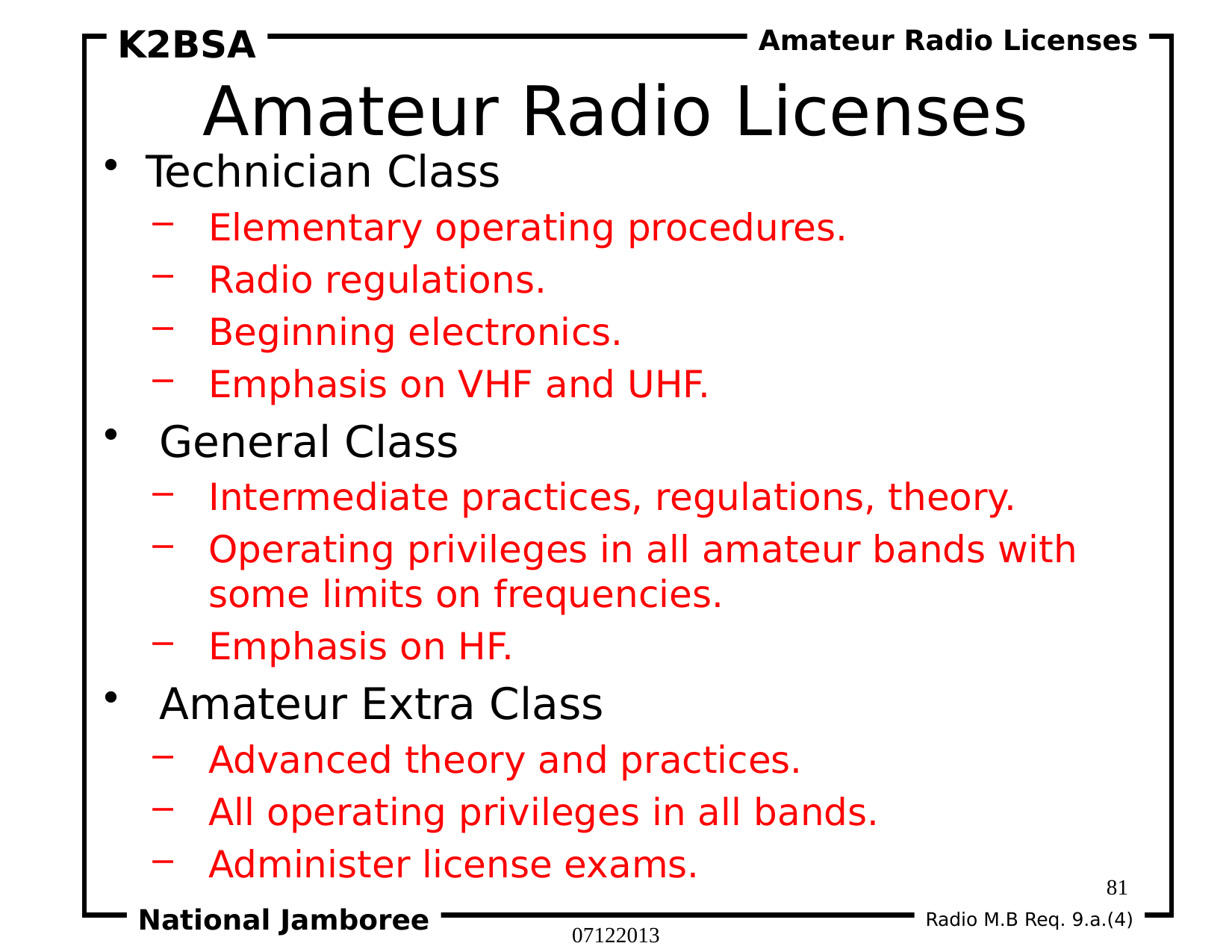

K2BSA
Amateur Radio Licenses

National Jamboree
# Amateur Radio Licenses
Technician Class
Elementary operating procedures.
Radio regulations.
Beginning electronics.
Emphasis on VHF and UHF.
General Class
Intermediate practices, regulations, theory.
Operating privileges in all amateur bands with some limits on frequencies.
Emphasis on HF.
Amateur Extra Class
Advanced theory and practices.
All operating privileges in all bands.
Administer license exams.

81
Radio M.B Req. 9.a.(4)
07122013